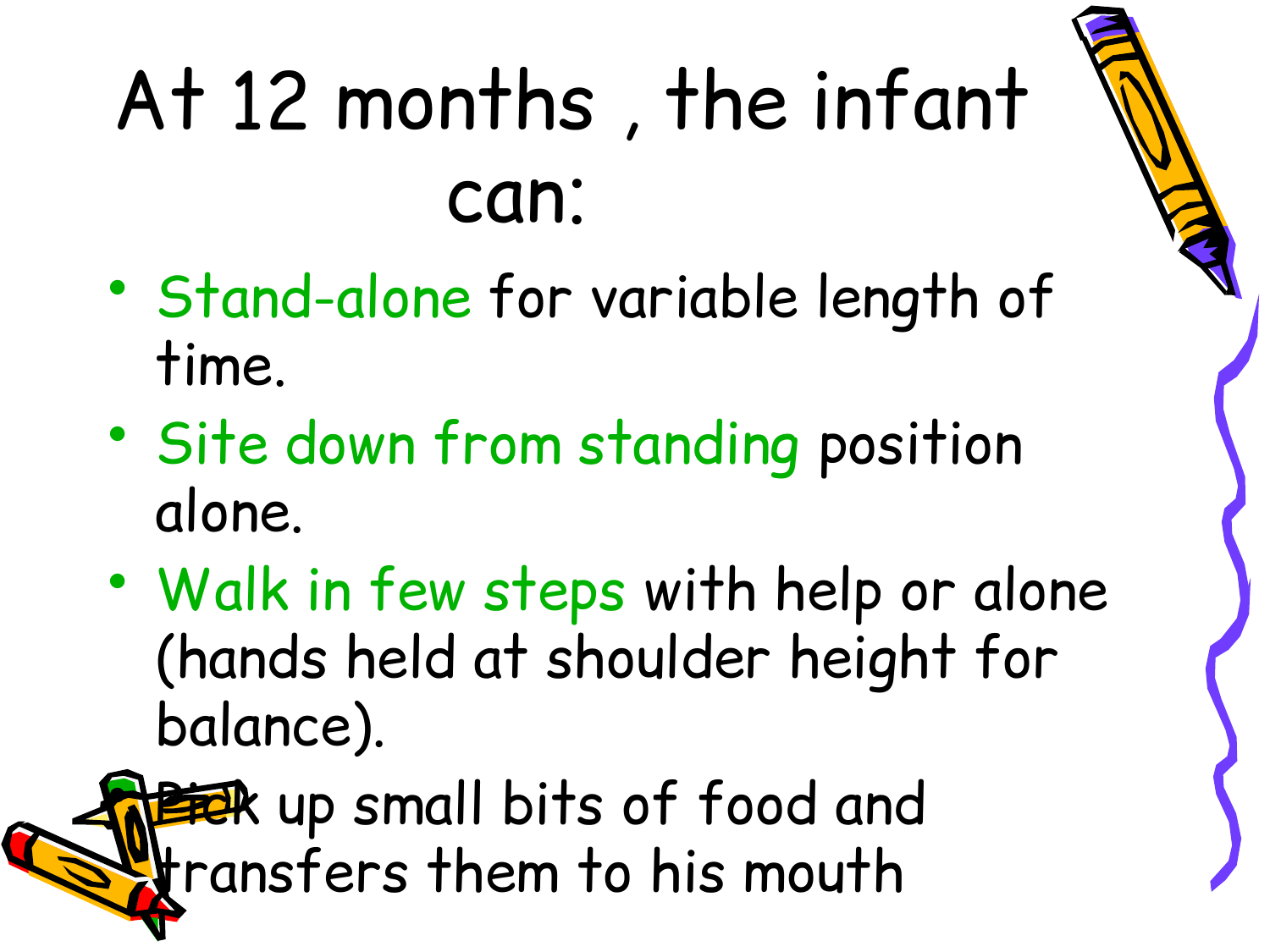

# At 12 months , the infant can:
Stand-alone for variable length of time.
Site down from standing position alone.
Walk in few steps with help or alone (hands held at shoulder height for balance).
Pick up small bits of food and transfers them to his mouth